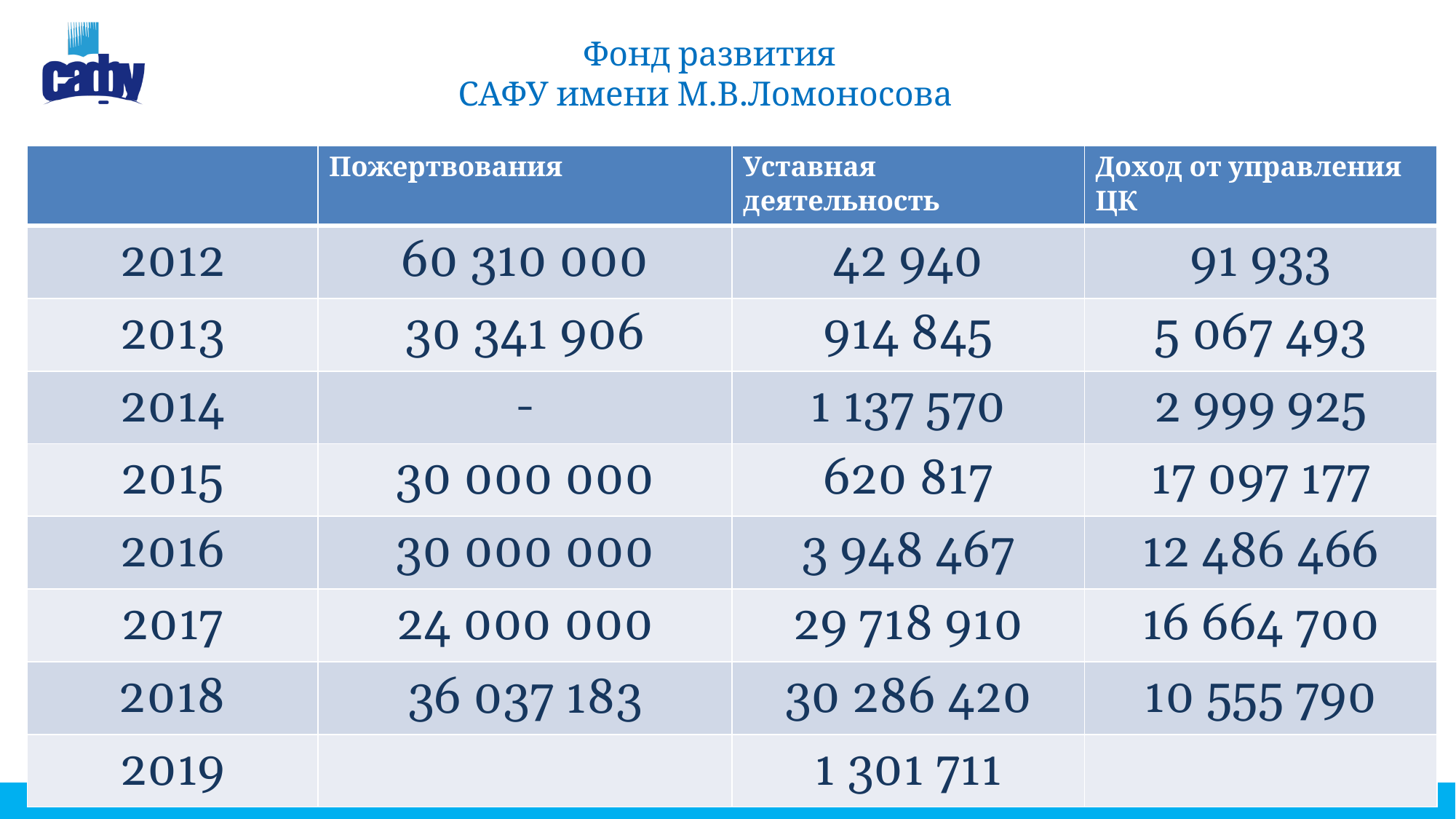

# Фонд развития САФУ имени М.В.Ломоносова
|  | Пожертвования | Уставная деятельность | Доход от управления ЦК |
| --- | --- | --- | --- |
| 2012 | 60 310 000 | 42 940 | 91 933 |
| 2013 | 30 341 906 | 914 845 | 5 067 493 |
| 2014 | - | 1 137 570 | 2 999 925 |
| 2015 | 30 000 000 | 620 817 | 17 097 177 |
| 2016 | 30 000 000 | 3 948 467 | 12 486 466 |
| 2017 | 24 000 000 | 29 718 910 | 16 664 700 |
| 2018 | 36 037 183 | 30 286 420 | 10 555 790 |
| 2019 |  | 1 301 711 |  |